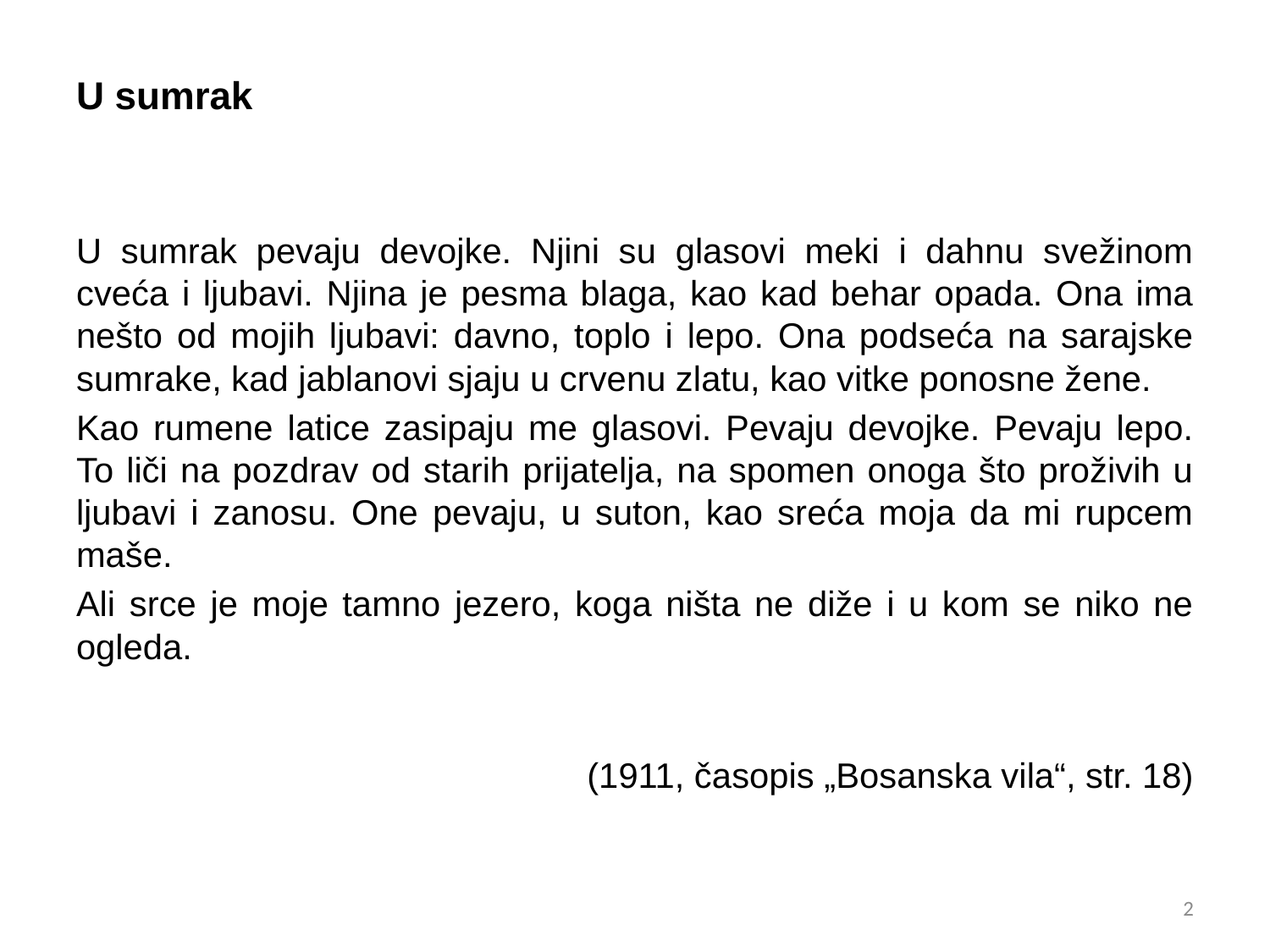

# U sumrak
U sumrak pevaju devojke. Njini su glasovi meki i dahnu svežinom cveća i ljubavi. Njina je pesma blaga, kao kad behar opada. Ona ima nešto od mojih ljubavi: davno, toplo i lepo. Ona podseća na sarajske sumrake, kad jablanovi sjaju u crvenu zlatu, kao vitke ponosne žene.
Kao rumene latice zasipaju me glasovi. Pevaju devojke. Pevaju lepo. To liči na pozdrav od starih prijatelja, na spomen onoga što proživih u ljubavi i zanosu. One pevaju, u suton, kao sreća moja da mi rupcem maše.
Ali srce je moje tamno jezero, koga ništa ne diže i u kom se niko ne ogleda.

(1911, časopis „Bosanska vila“, str. 18)

2